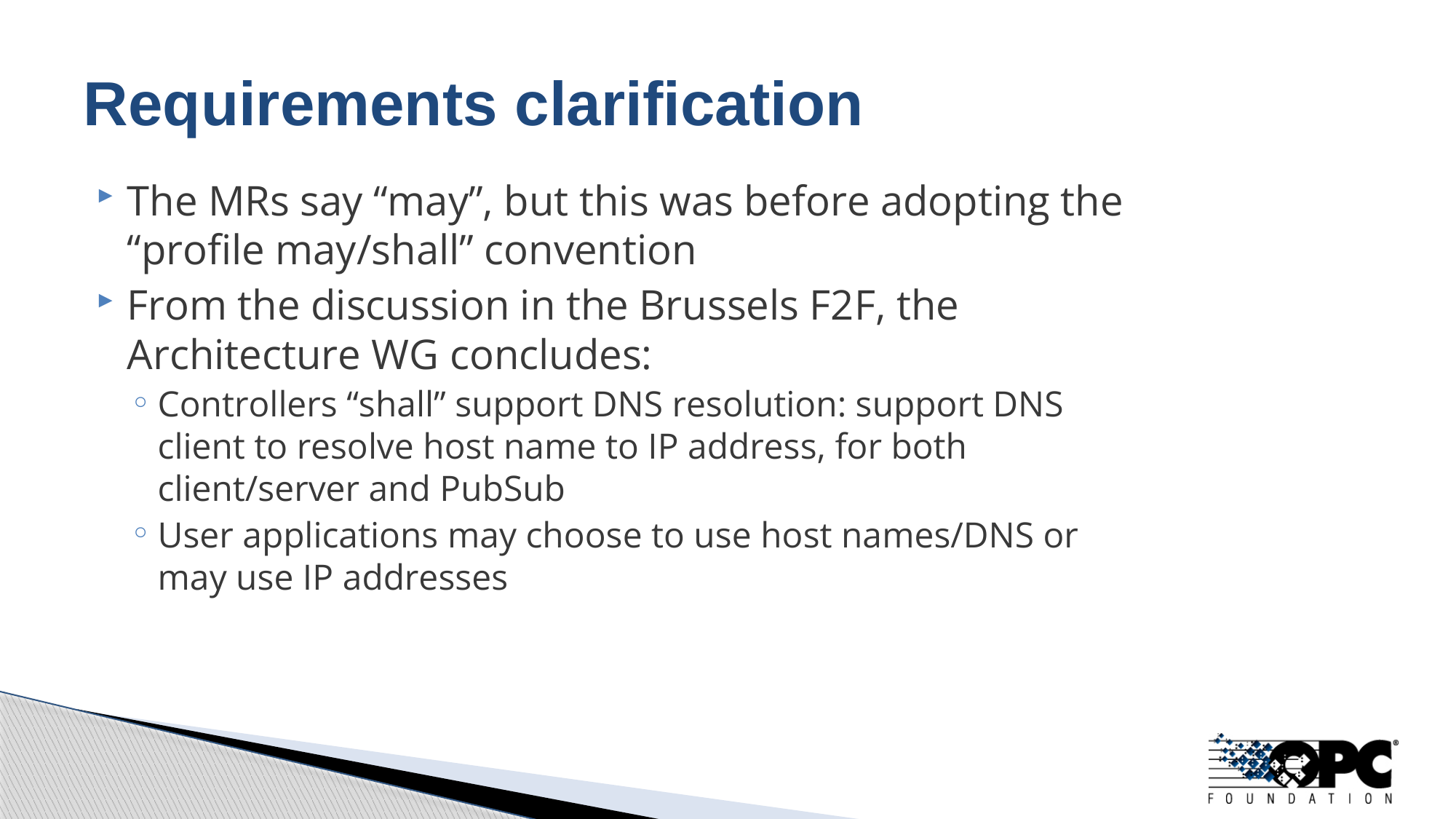

# Requirements clarification
The MRs say “may”, but this was before adopting the “profile may/shall” convention
From the discussion in the Brussels F2F, the Architecture WG concludes:
Controllers “shall” support DNS resolution: support DNS client to resolve host name to IP address, for both client/server and PubSub
User applications may choose to use host names/DNS or may use IP addresses